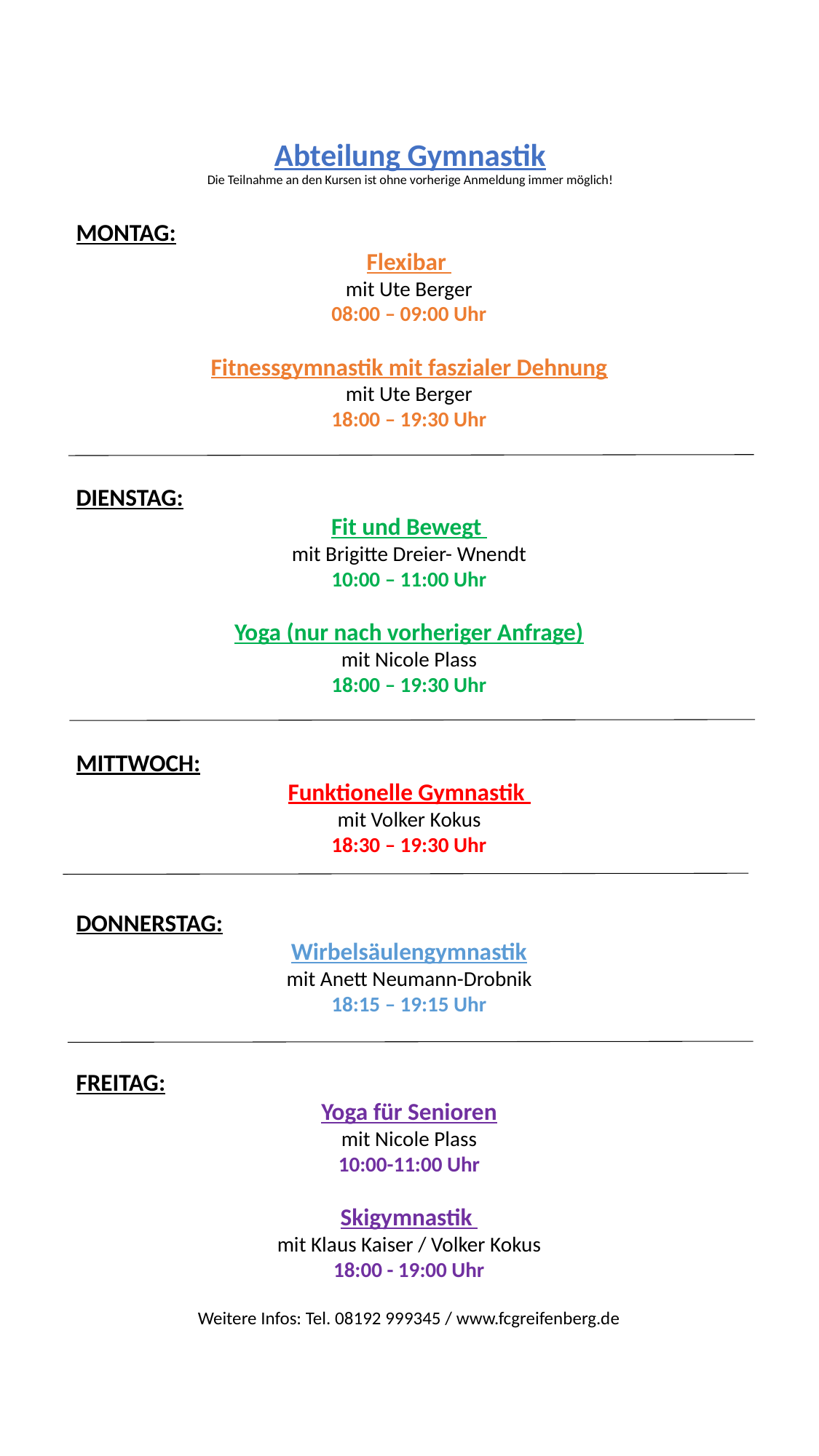

# Abteilung Gymnastik Die Teilnahme an den Kursen ist ohne vorherige Anmeldung immer möglich!

MONTAG:
Flexibar
mit Ute Berger
08:00 – 09:00 Uhr
Fitnessgymnastik mit faszialer Dehnung
mit Ute Berger
18:00 – 19:30 Uhr

DIENSTAG:
Fit und Bewegt
mit Brigitte Dreier- Wnendt
10:00 – 11:00 Uhr

Yoga (nur nach vorheriger Anfrage)
mit Nicole Plass
18:00 – 19:30 Uhr

MITTWOCH:
Funktionelle Gymnastik
mit Volker Kokus
18:30 – 19:30 Uhr

DONNERSTAG:
Wirbelsäulengymnastik
mit Anett Neumann-Drobnik
18:15 – 19:15 Uhr

FREITAG:
Yoga für Senioren
mit Nicole Plass
10:00-11:00 Uhr

Skigymnastik
mit Klaus Kaiser / Volker Kokus
18:00 - 19:00 Uhr

Weitere Infos: Tel. 08192 999345 / www.fcgreifenberg.de